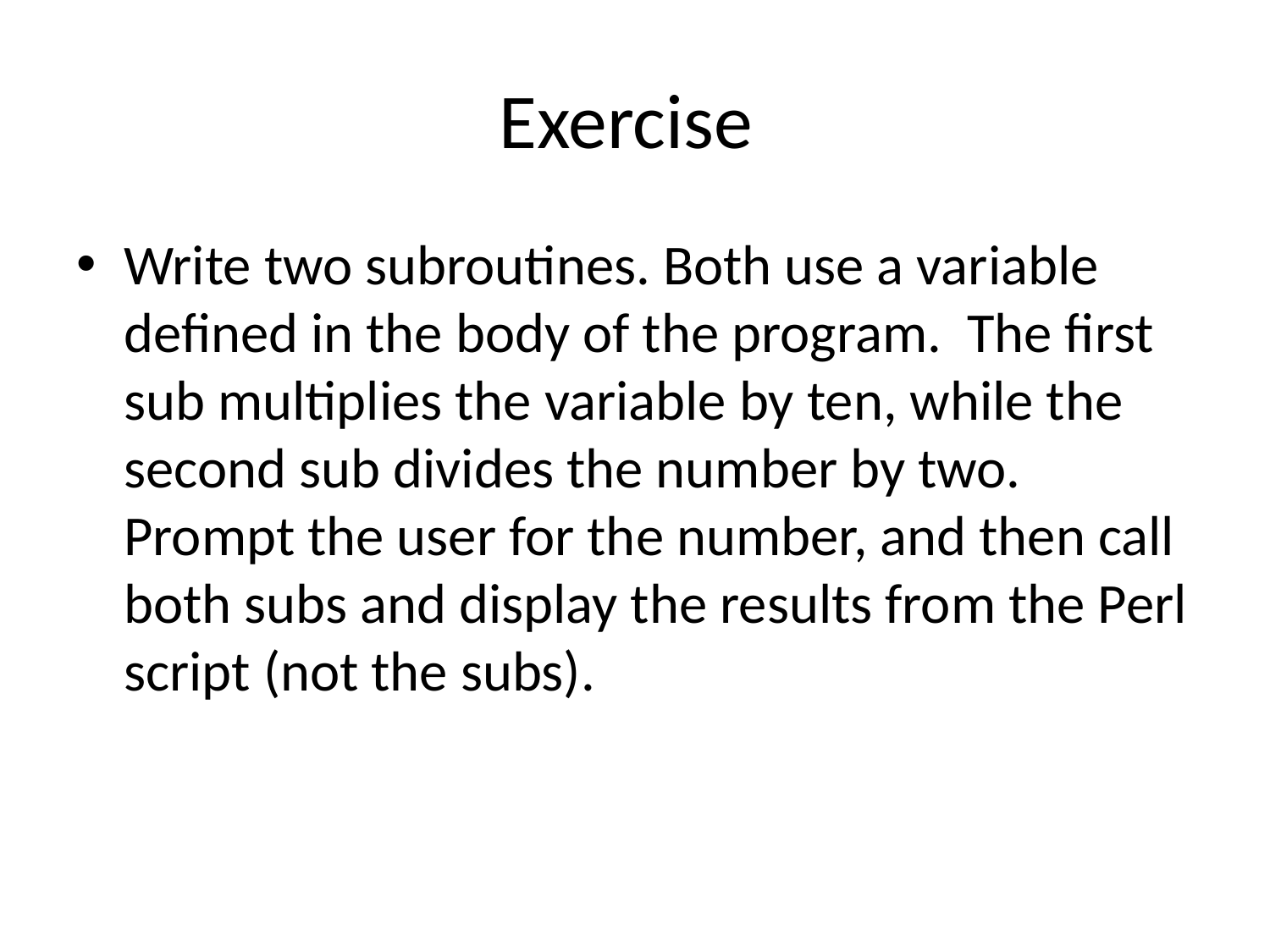

# Exercise
Write two subroutines. Both use a variable defined in the body of the program.  The first sub multiplies the variable by ten, while the second sub divides the number by two. Prompt the user for the number, and then call both subs and display the results from the Perl script (not the subs).